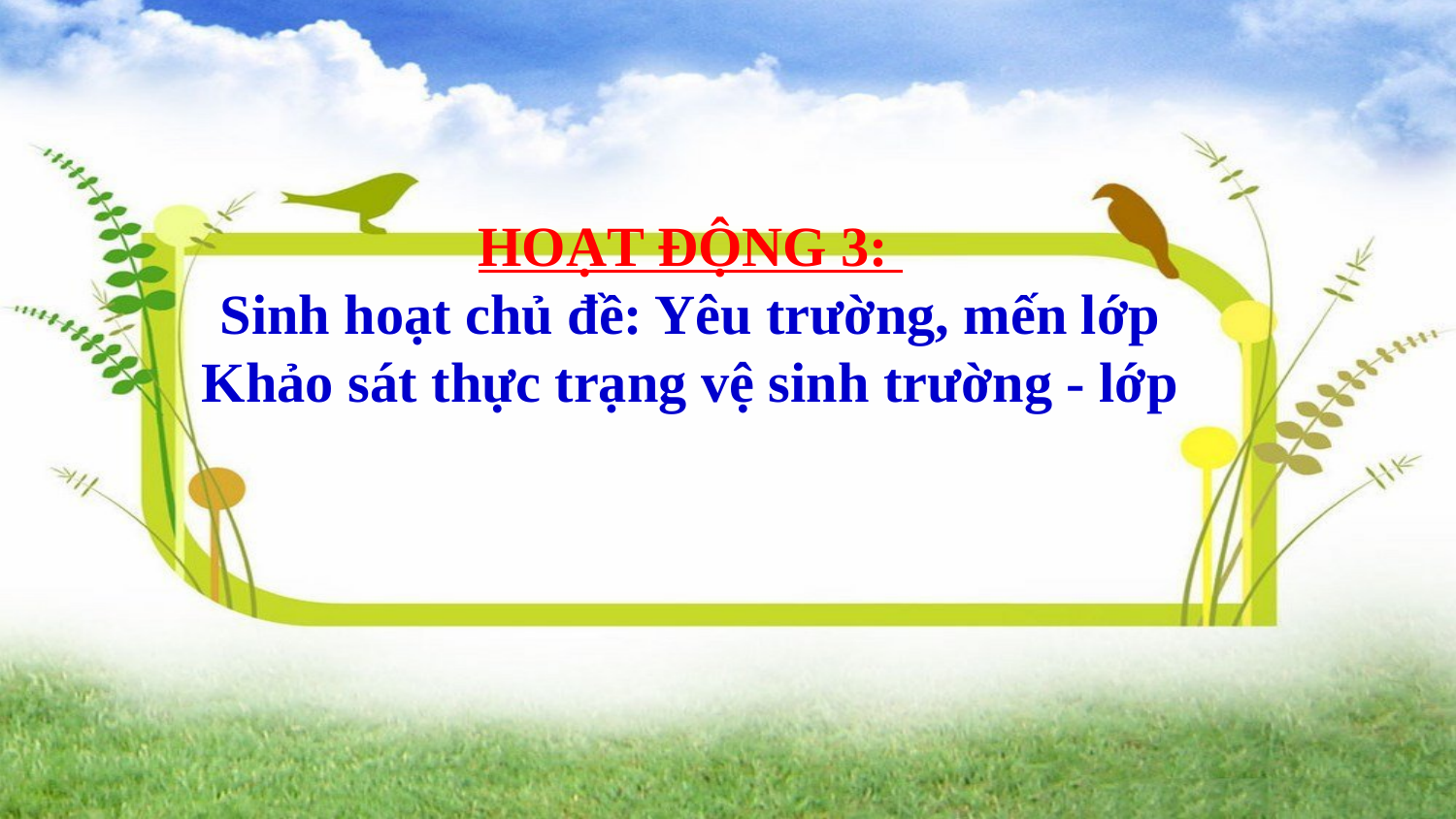

HOẠT ĐỘNG 3:
Sinh hoạt chủ đề: Yêu trường, mến lớp
Khảo sát thực trạng vệ sinh trường - lớp